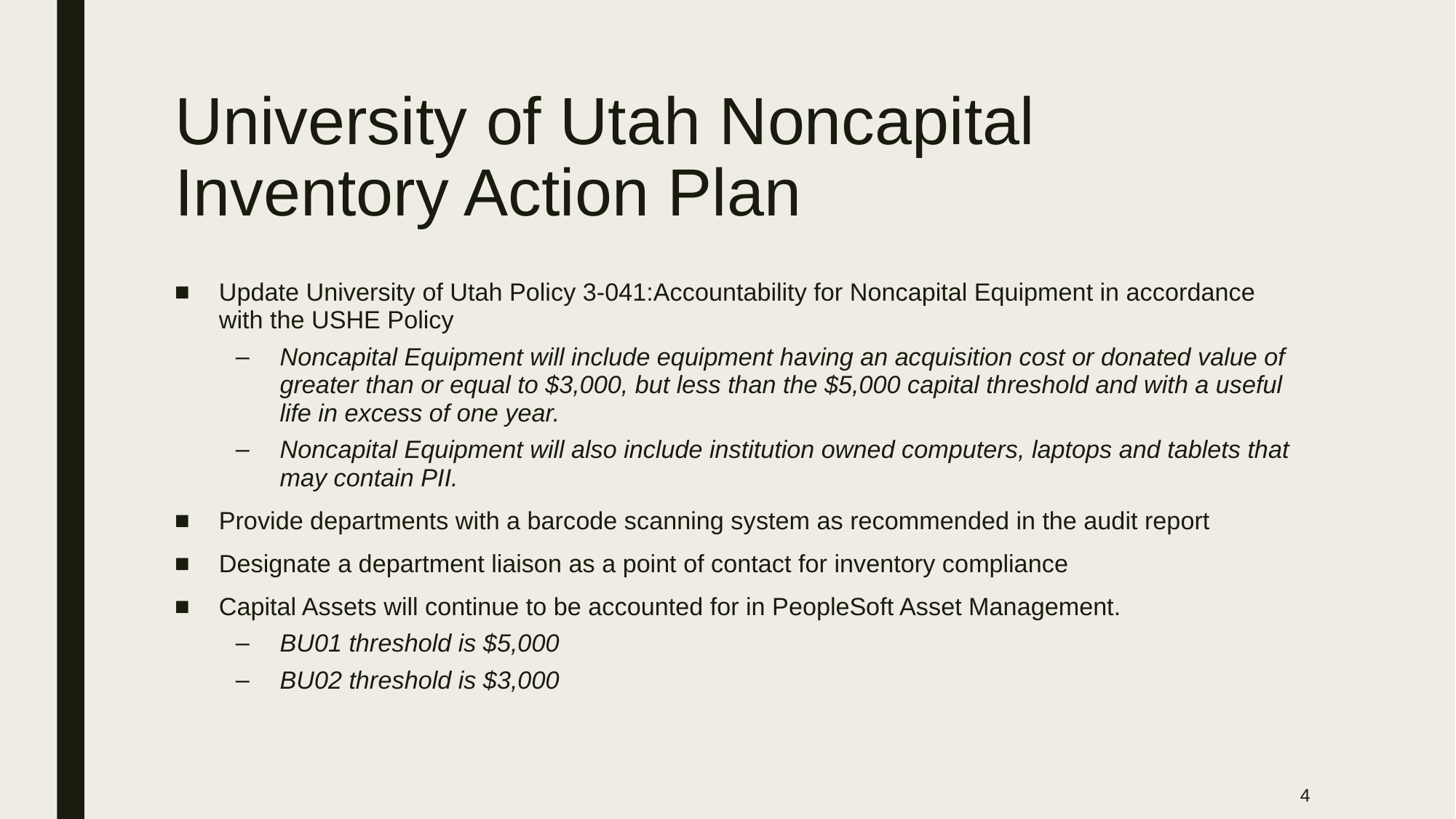

# University of Utah Noncapital Inventory Action Plan
Update University of Utah Policy 3-041:Accountability for Noncapital Equipment in accordance with the USHE Policy
Noncapital Equipment will include equipment having an acquisition cost or donated value of greater than or equal to $3,000, but less than the $5,000 capital threshold and with a useful life in excess of one year.
Noncapital Equipment will also include institution owned computers, laptops and tablets that may contain PII.
Provide departments with a barcode scanning system as recommended in the audit report
Designate a department liaison as a point of contact for inventory compliance
Capital Assets will continue to be accounted for in PeopleSoft Asset Management.
BU01 threshold is $5,000
BU02 threshold is $3,000

4